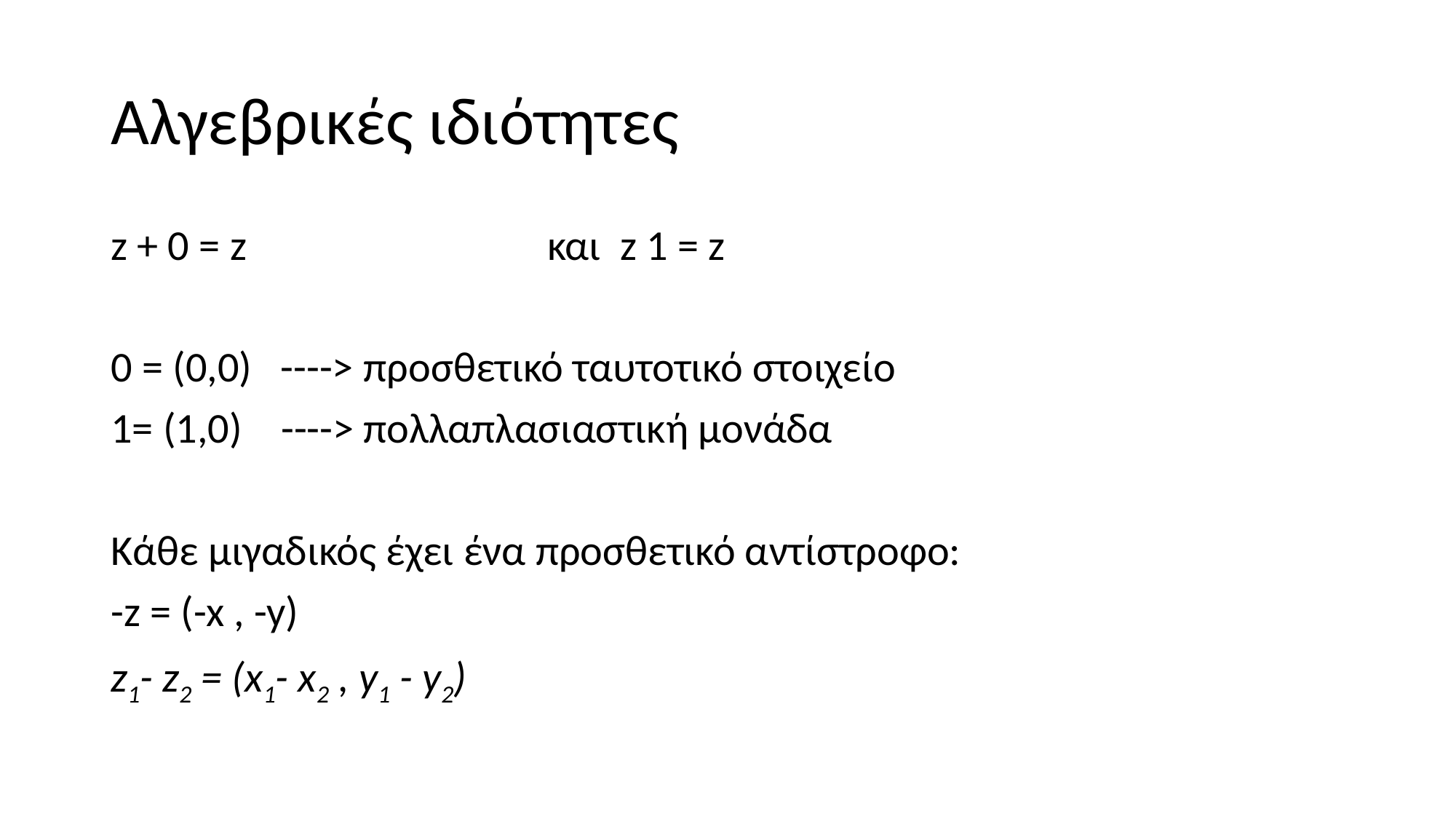

# Αλγεβρικές ιδιότητες
z + 0 = z 			και  z 1 = z

0 = (0,0)   ----> προσθετικό ταυτοτικό στοιχείο
1= (1,0)    ----> πολλαπλασιαστική μονάδα

Κάθε μιγαδικός έχει ένα προσθετικό αντίστροφο:
-z = (-x , -y)
z1- z2 = (x1- x2 , y1 - y2)